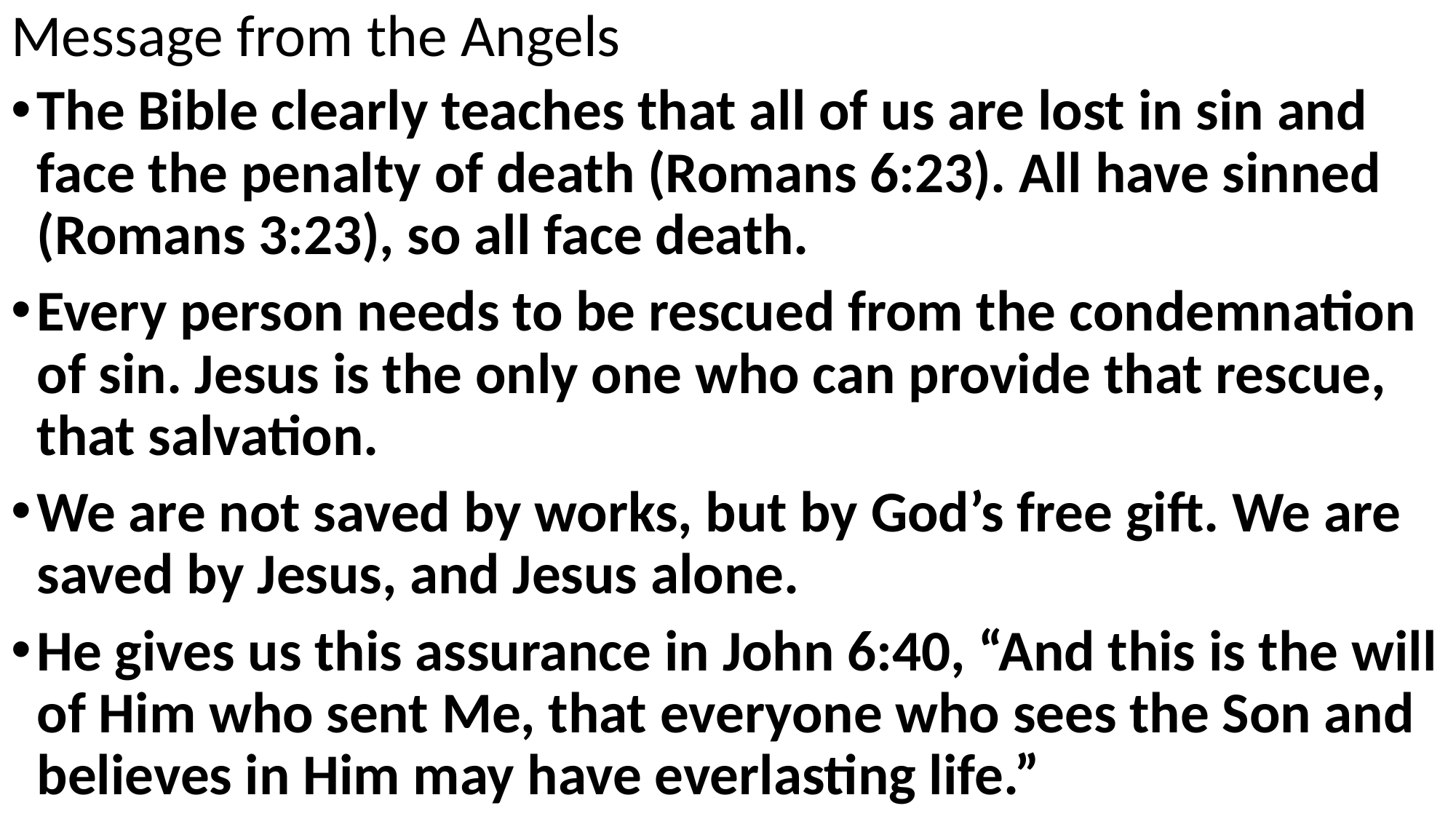

# Message from the Angels
The Bible clearly teaches that all of us are lost in sin and face the penalty of death (Romans 6:23). All have sinned (Romans 3:23), so all face death.
Every person needs to be rescued from the condemnation of sin. Jesus is the only one who can provide that rescue, that salvation.
We are not saved by works, but by God’s free gift. We are saved by Jesus, and Jesus alone.
He gives us this assurance in John 6:40, “And this is the will of Him who sent Me, that everyone who sees the Son and believes in Him may have everlasting life.”